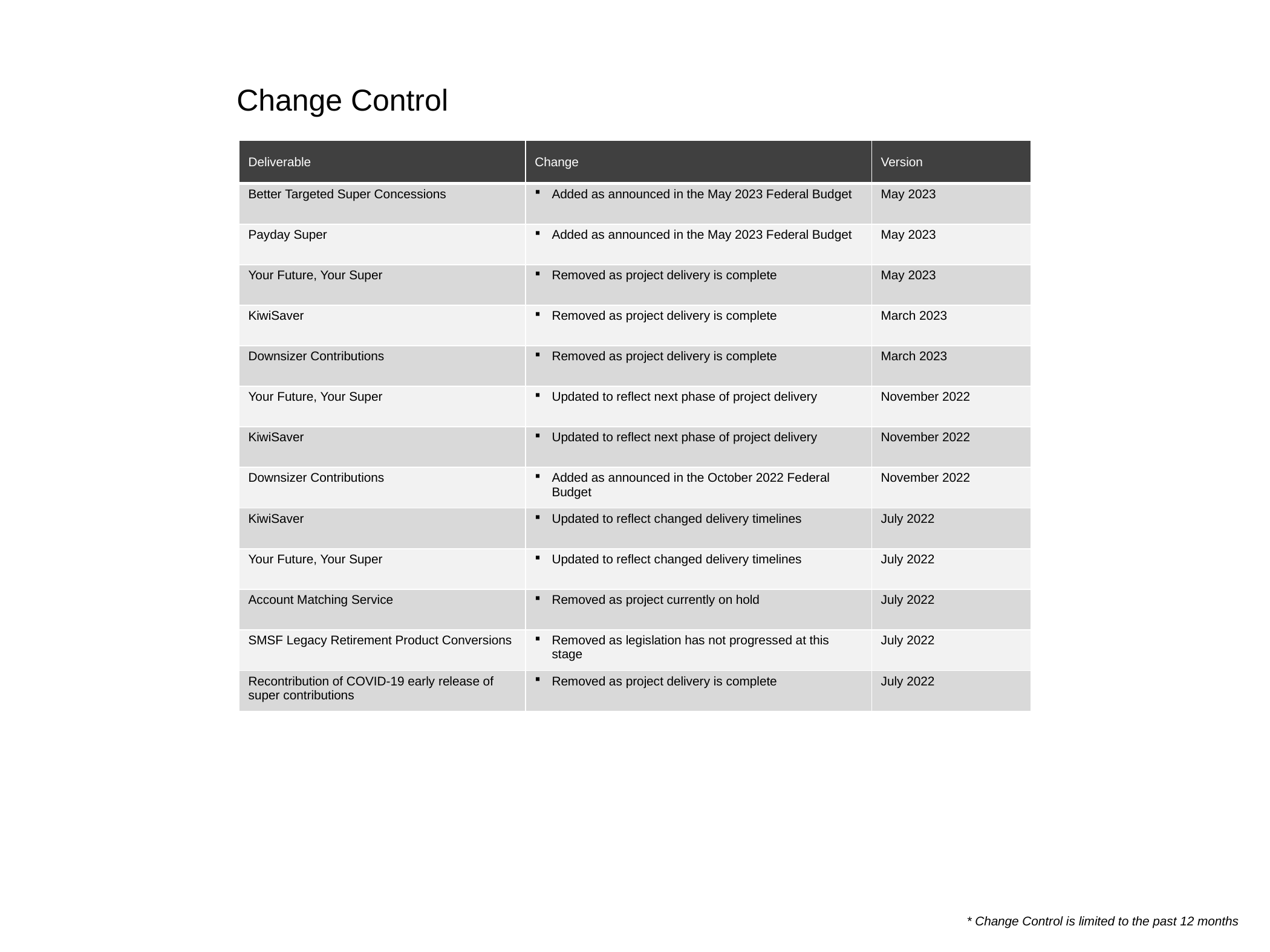

Change Control
| Deliverable | Change | Version |
| --- | --- | --- |
| Better Targeted Super Concessions | Added as announced in the May 2023 Federal Budget | May 2023 |
| Payday Super | Added as announced in the May 2023 Federal Budget | May 2023 |
| Your Future, Your Super | Removed as project delivery is complete | May 2023 |
| KiwiSaver | Removed as project delivery is complete | March 2023 |
| Downsizer Contributions | Removed as project delivery is complete | March 2023 |
| Your Future, Your Super | Updated to reflect next phase of project delivery | November 2022 |
| KiwiSaver | Updated to reflect next phase of project delivery | November 2022 |
| Downsizer Contributions | Added as announced in the October 2022 Federal Budget | November 2022 |
| KiwiSaver | Updated to reflect changed delivery timelines | July 2022 |
| Your Future, Your Super | Updated to reflect changed delivery timelines | July 2022 |
| Account Matching Service | Removed as project currently on hold | July 2022 |
| SMSF Legacy Retirement Product Conversions | Removed as legislation has not progressed at this stage | July 2022 |
| Recontribution of COVID-19 early release of super contributions | Removed as project delivery is complete | July 2022 |
* Change Control is limited to the past 12 months